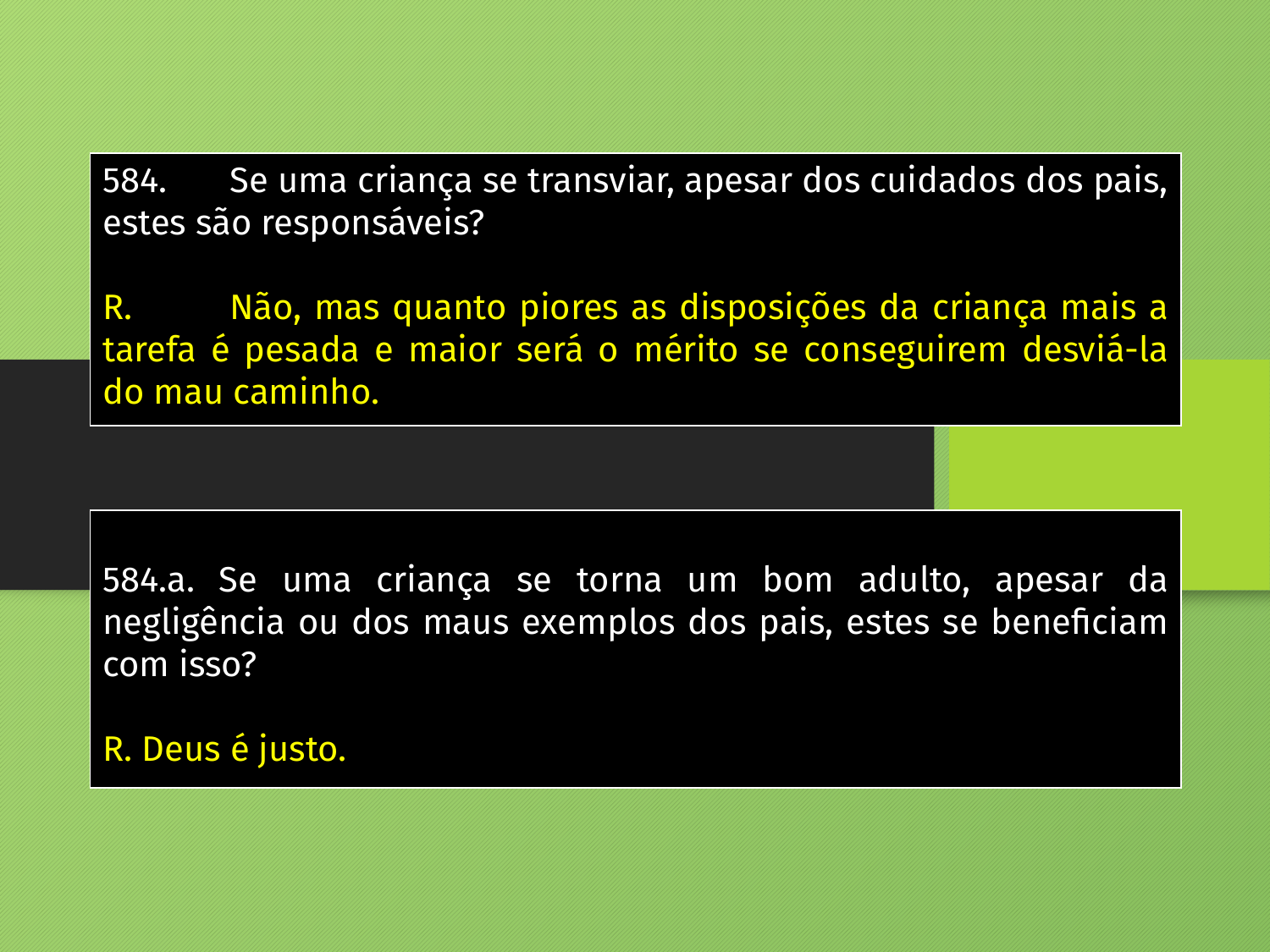

| 584. Se uma criança se transviar, apesar dos cuidados dos pais, estes são responsáveis? R. Não, mas quanto piores as disposições da criança mais a tarefa é pesada e maior será o mérito se conseguirem desviá-la do mau caminho. |
| --- |
| 584.a. Se uma criança se torna um bom adulto, apesar da negligência ou dos maus exemplos dos pais, estes se beneficiam com isso? R. Deus é justo. |
| --- |